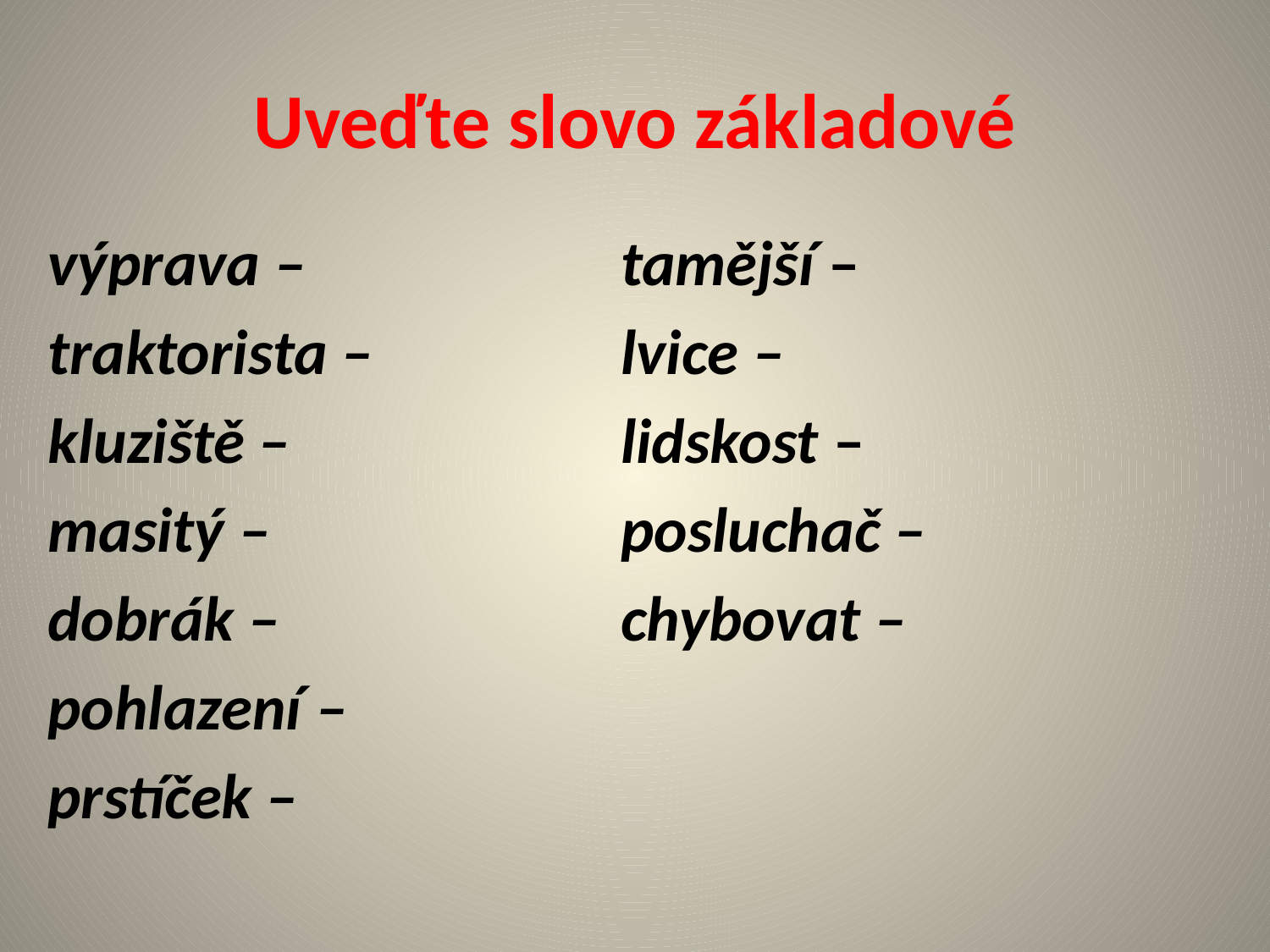

# Uveďte slovo základové
výprava –
traktorista –
kluziště –
masitý –
dobrák –
pohlazení –
prstíček –
tamější –
lvice –
lidskost –
posluchač –
chybovat –